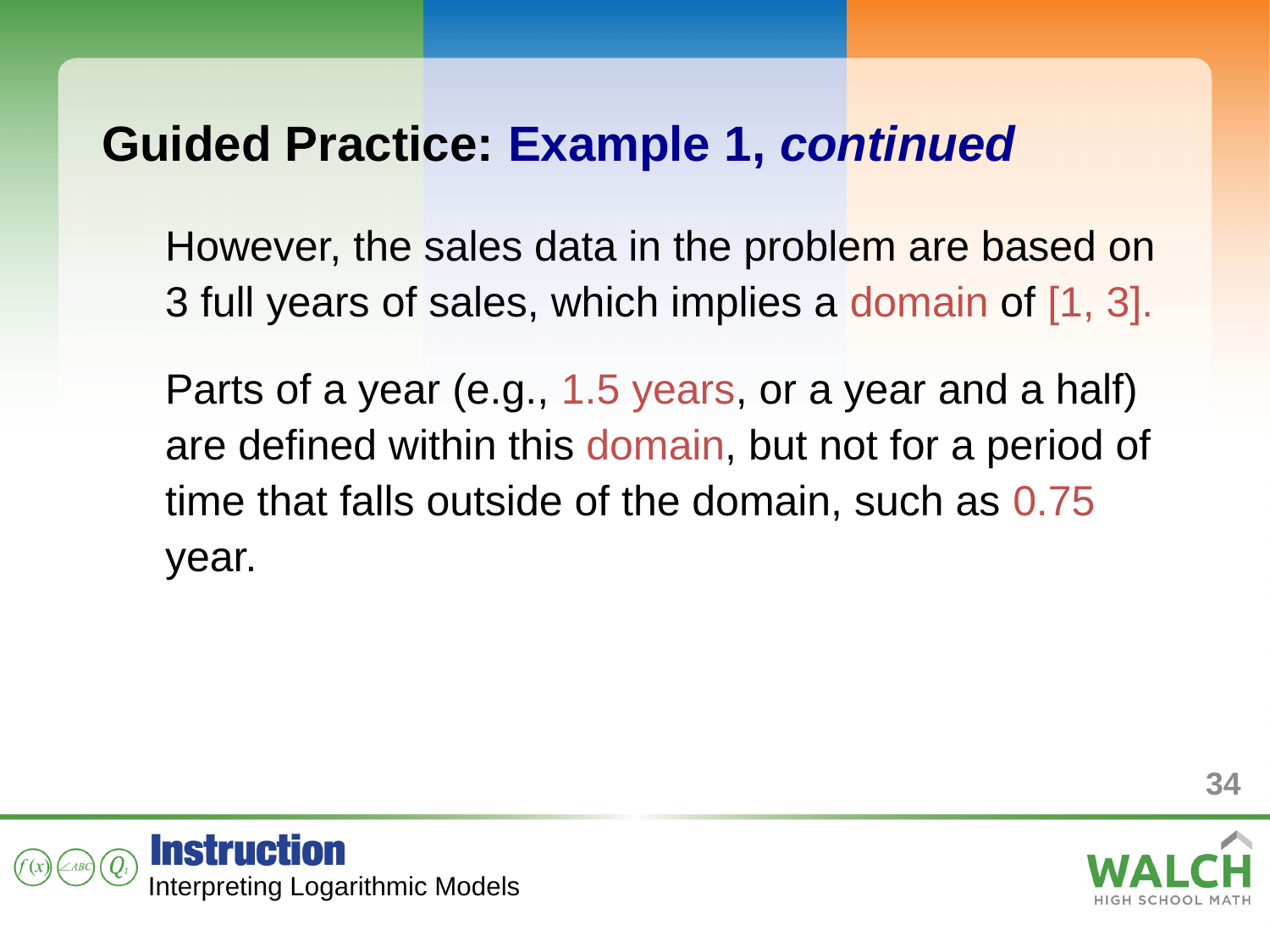

Guided Practice: Example 1, continued
However, the sales data in the problem are based on
3 full years of sales, which implies a domain of [1, 3].
Parts of a year (e.g., 1.5 years, or a year and a half) are defined within this domain, but not for a period of time that falls outside of the domain, such as 0.75 year.
34
Interpreting Logarithmic Models